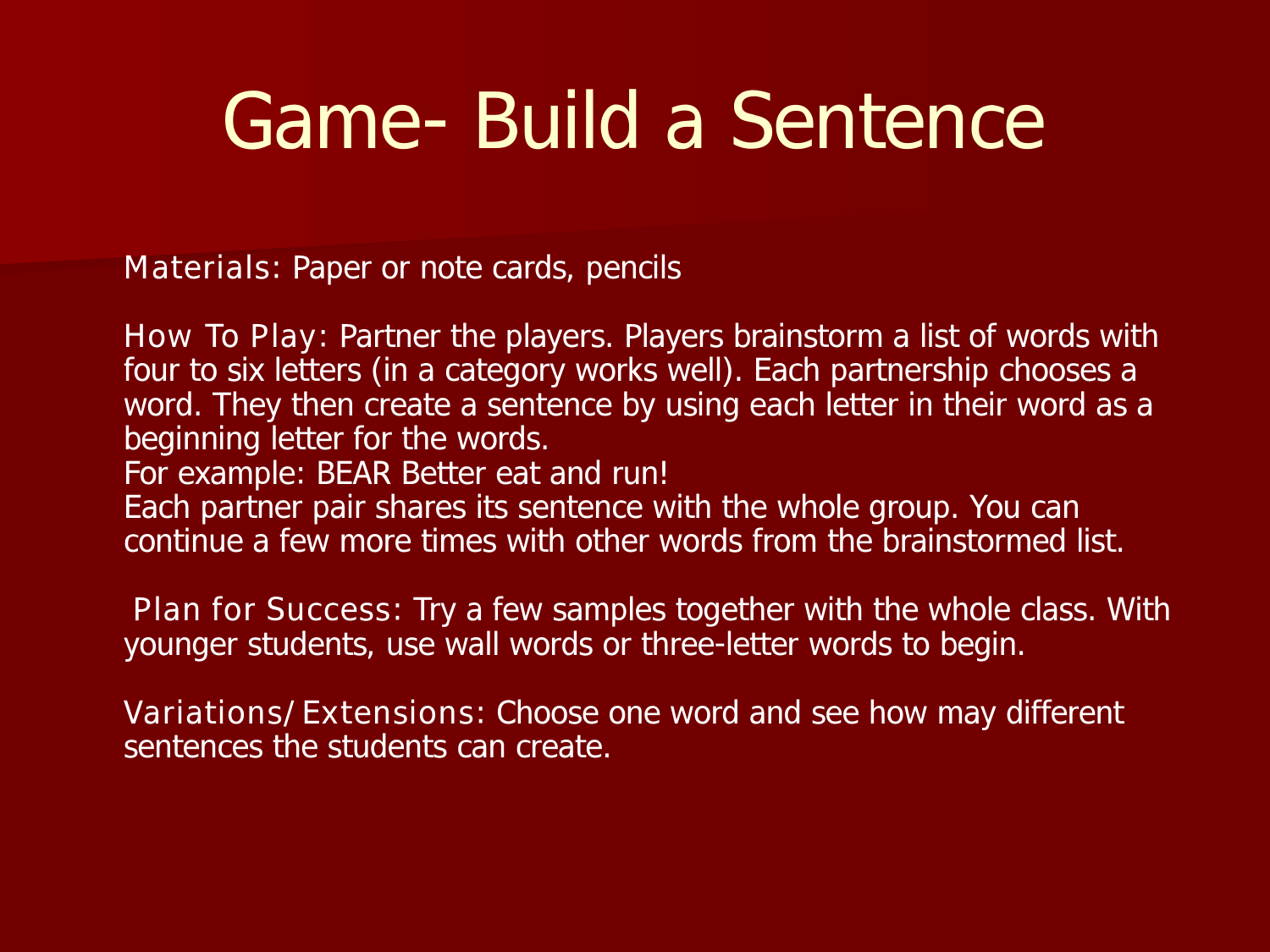

# Game- Build a Sentence
Materials: Paper or note cards, pencils
How To Play: Partner the players. Players brainstorm a list of words with four to six letters (in a category works well). Each partnership chooses a word. They then create a sentence by using each letter in their word as a beginning letter for the words.
For example: BEAR Better eat and run!
Each partner pair shares its sentence with the whole group. You can continue a few more times with other words from the brainstormed list.
 Plan for Success: Try a few samples together with the whole class. With younger students, use wall words or three-letter words to begin.
Variations/Extensions: Choose one word and see how may different sentences the students can create.